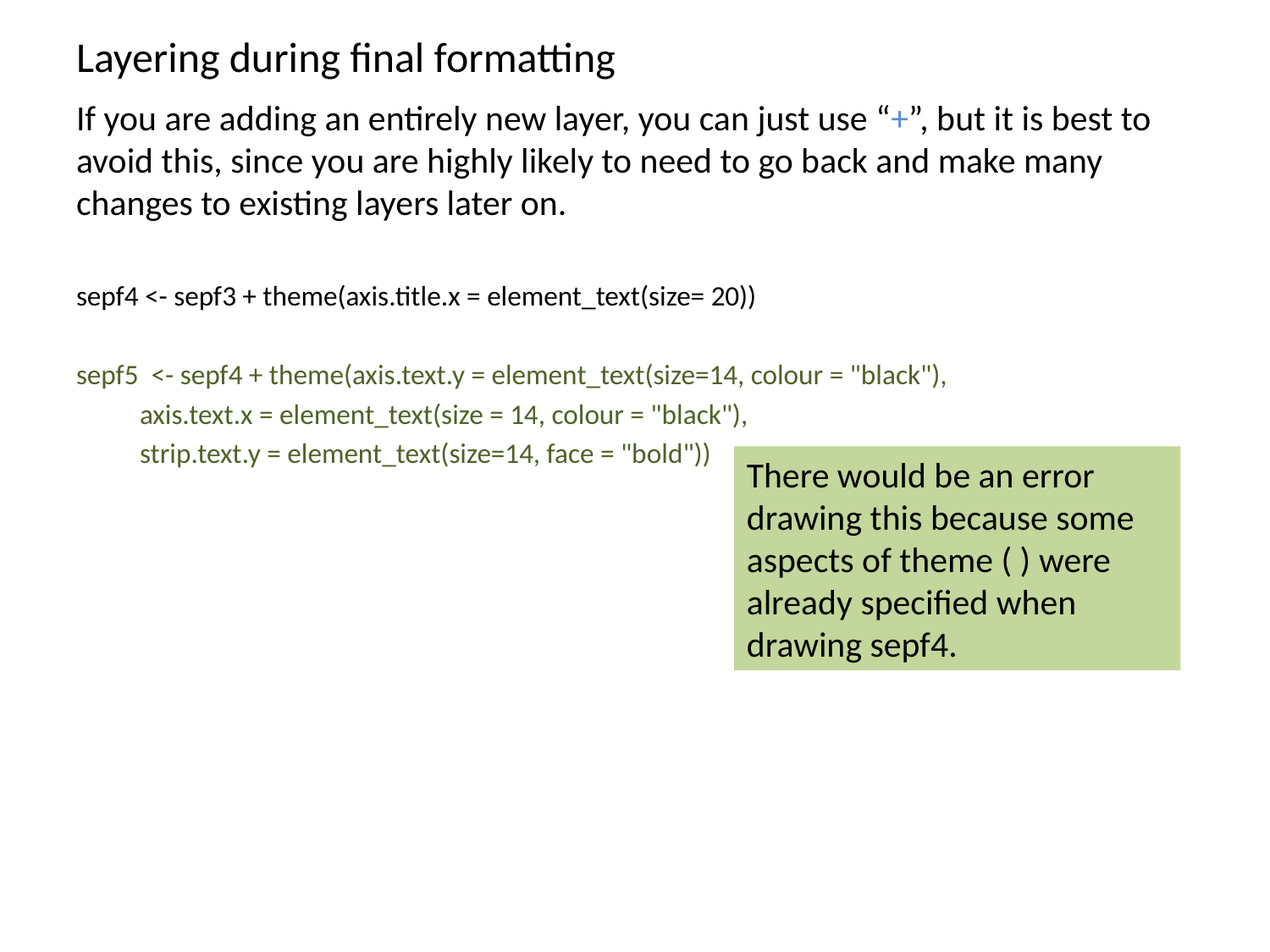

# Layering during final formatting
If you are adding an entirely new layer, you can just use “+”, but it is best to avoid this, since you are highly likely to need to go back and make many changes to existing layers later on.

sepf4 <- sepf3 + theme(axis.title.x = element_text(size= 20))

sepf5  <- sepf4 + theme(axis.text.y = element_text(size=14, colour = "black"),
          axis.text.x = element_text(size = 14, colour = "black"),
          strip.text.y = element_text(size=14, face = "bold"))

There would be an error drawing this because some aspects of theme ( ) were already specified when drawing sepf4.